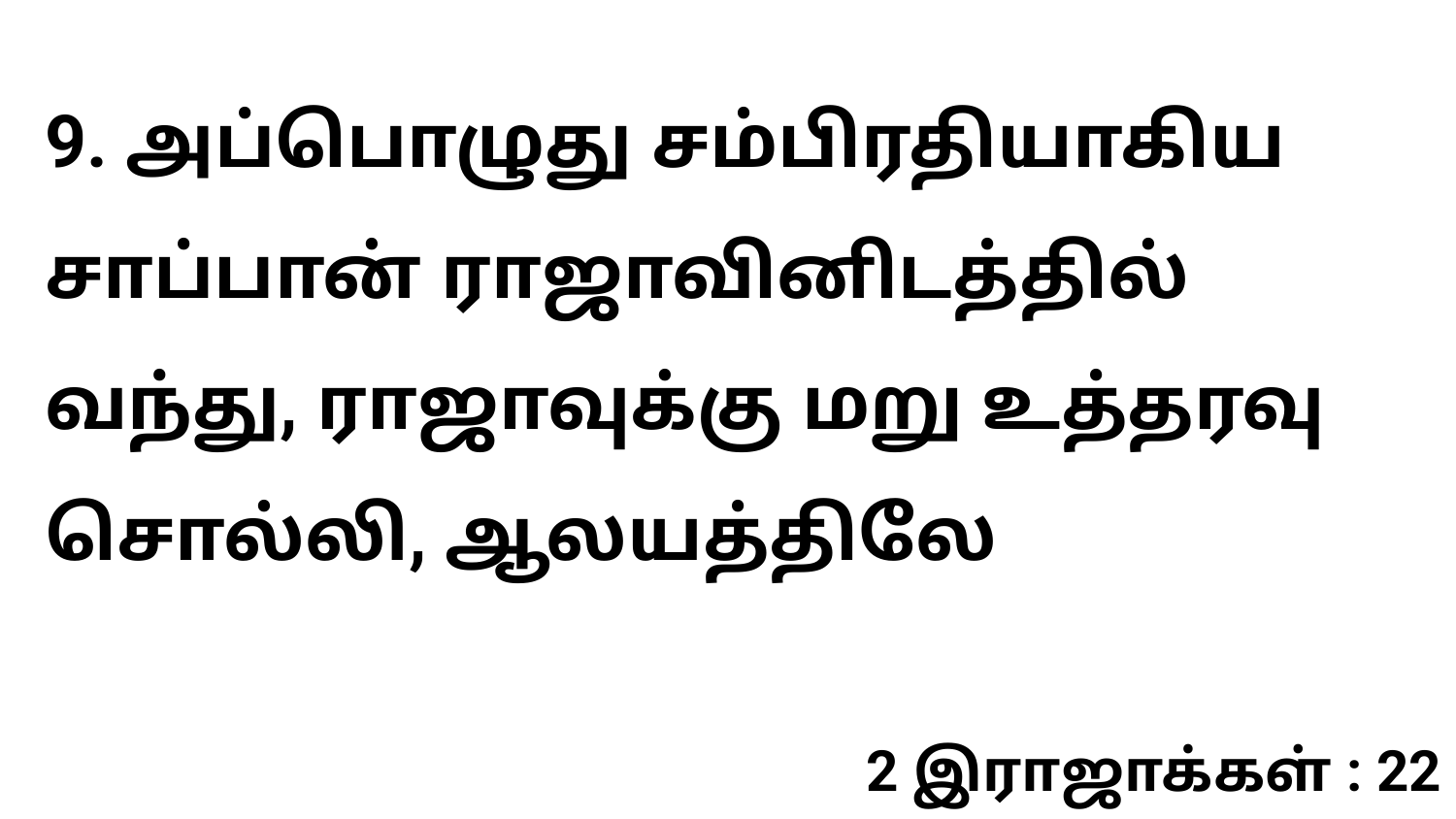

9. அப்பொழுது சம்பிரதியாகிய சாப்பான் ராஜாவினிடத்தில் வந்து, ராஜாவுக்கு மறு உத்தரவு சொல்லி, ஆலயத்திலே
2 இராஜாக்கள் : 22